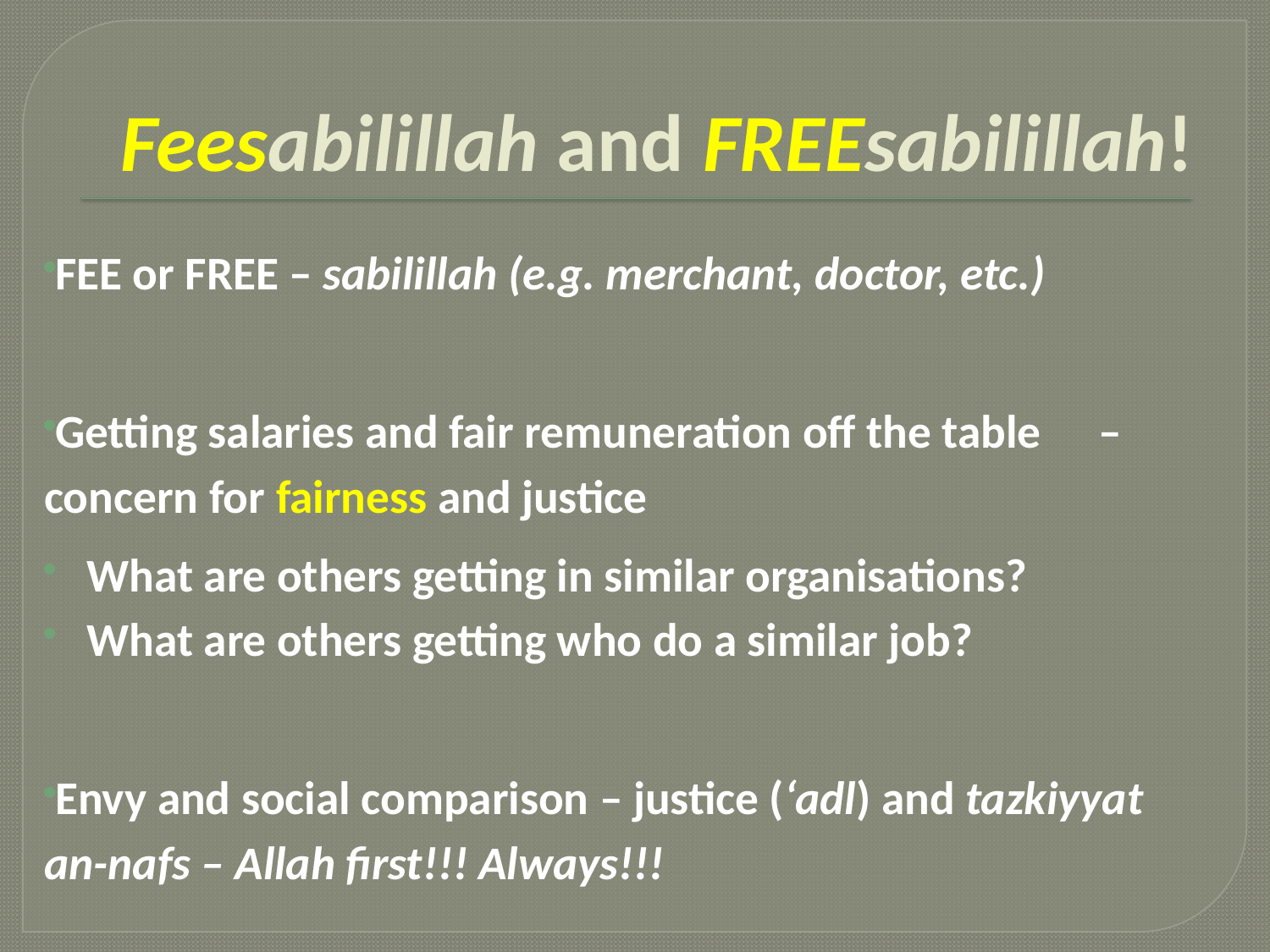

# Feesabilillah and FREEsabilillah!
FEE or FREE – sabilillah (e.g. merchant, doctor, etc.)

Getting salaries and fair remuneration off the table 	– concern for fairness and justice
What are others getting in similar organisations?
What are others getting who do a similar job?

Envy and social comparison – justice (‘adl) and tazkiyyat an-nafs – Allah first!!! Always!!!